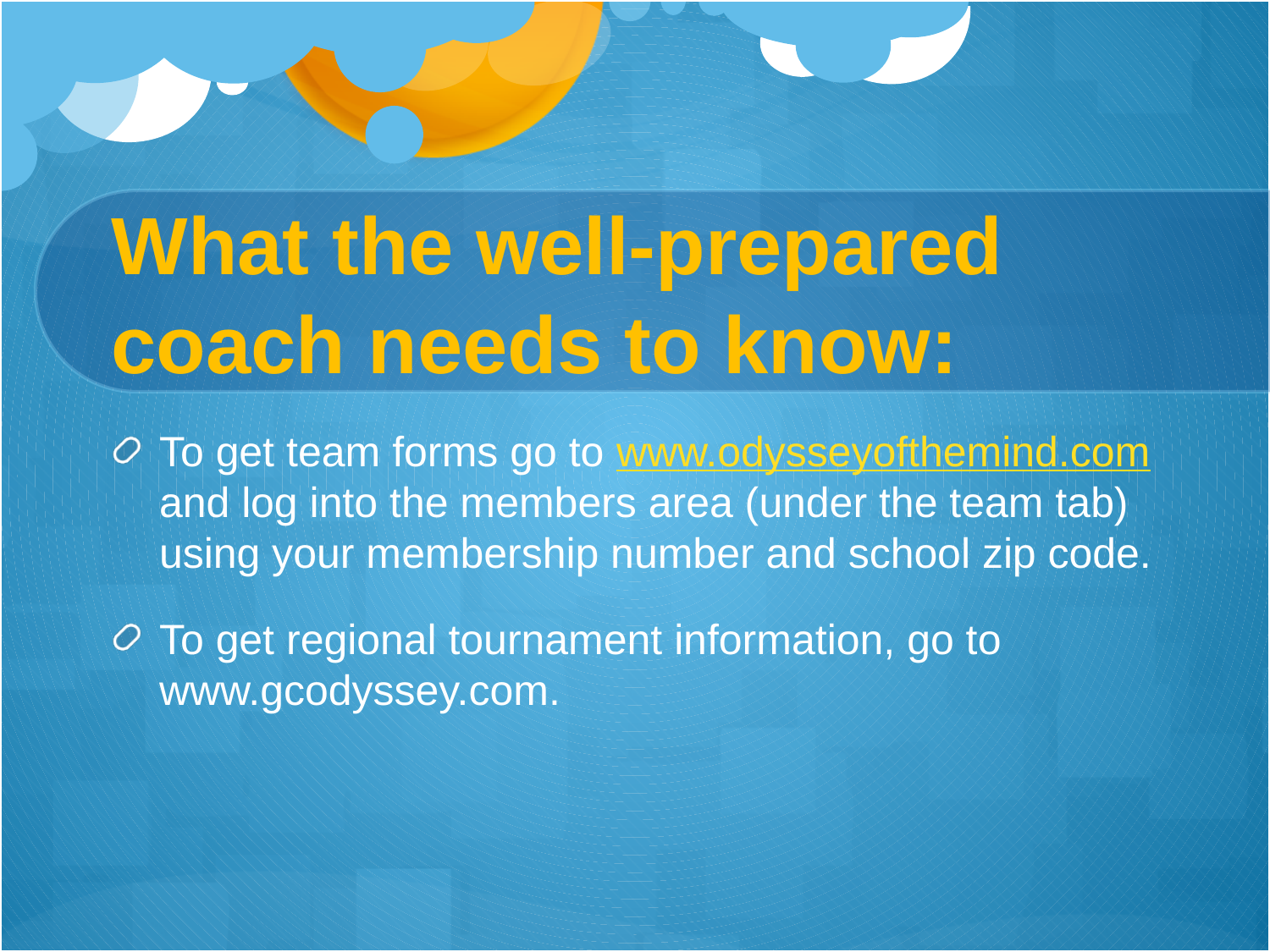

# What the well-prepared coach needs to know:
To get team forms go to www.odysseyofthemind.com and log into the members area (under the team tab) using your membership number and school zip code.
To get regional tournament information, go to www.gcodyssey.com.